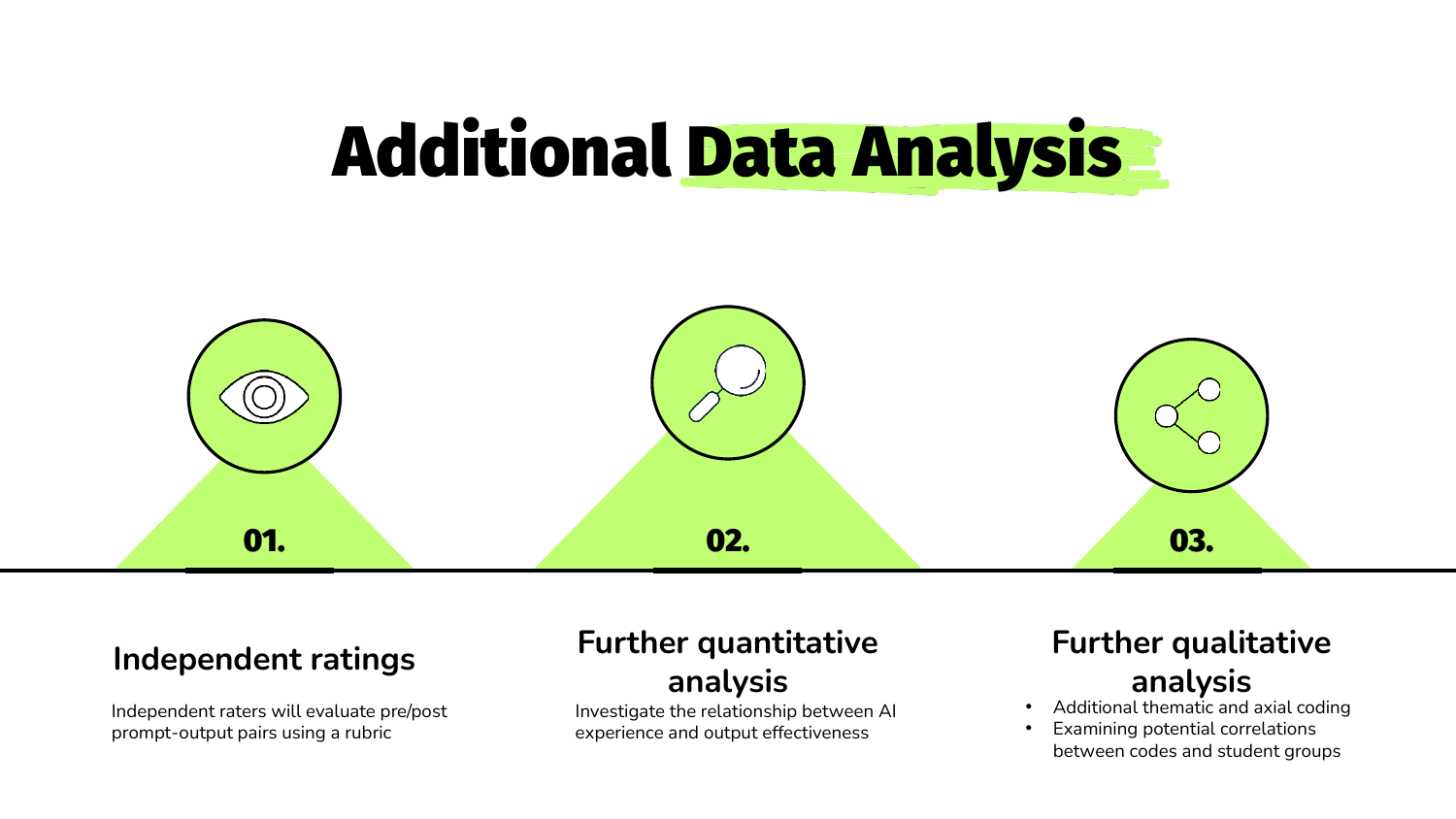

Additional Data Analysis

01.
02.
03.
Independent ratings
Further quantitative analysis
Further qualitative analysis
Additional thematic and axial coding
Examining potential correlations between codes and student groups
Independent raters will evaluate pre/post prompt-output pairs using a rubric
Investigate the relationship between AI experience and output effectiveness